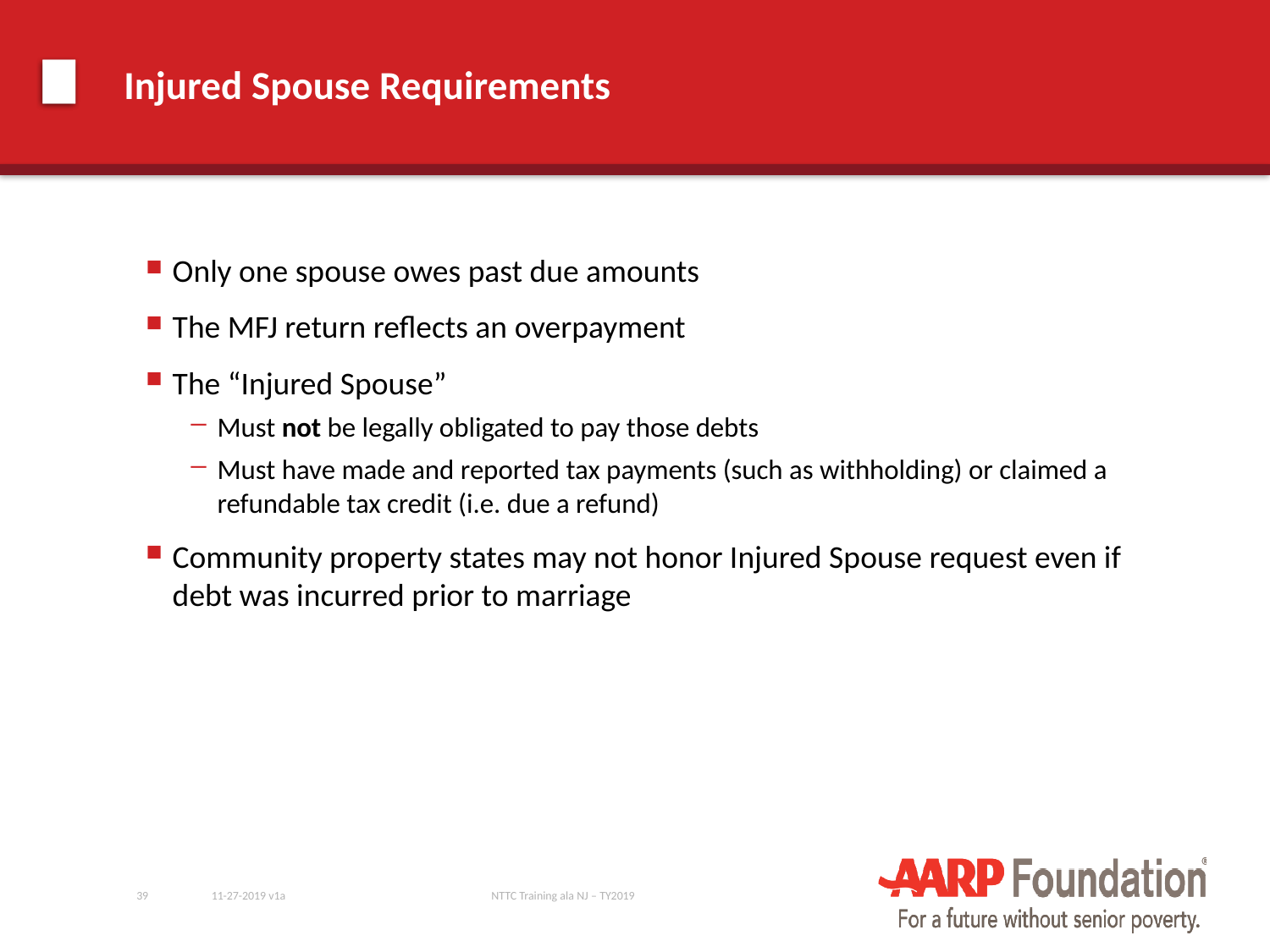

# Injured Spouse Requirements
Only one spouse owes past due amounts
The MFJ return reflects an overpayment
The “Injured Spouse”
Must not be legally obligated to pay those debts
Must have made and reported tax payments (such as withholding) or claimed a refundable tax credit (i.e. due a refund)
Community property states may not honor Injured Spouse request even if debt was incurred prior to marriage
39
11-27-2019 v1a
NTTC Training ala NJ – TY2019